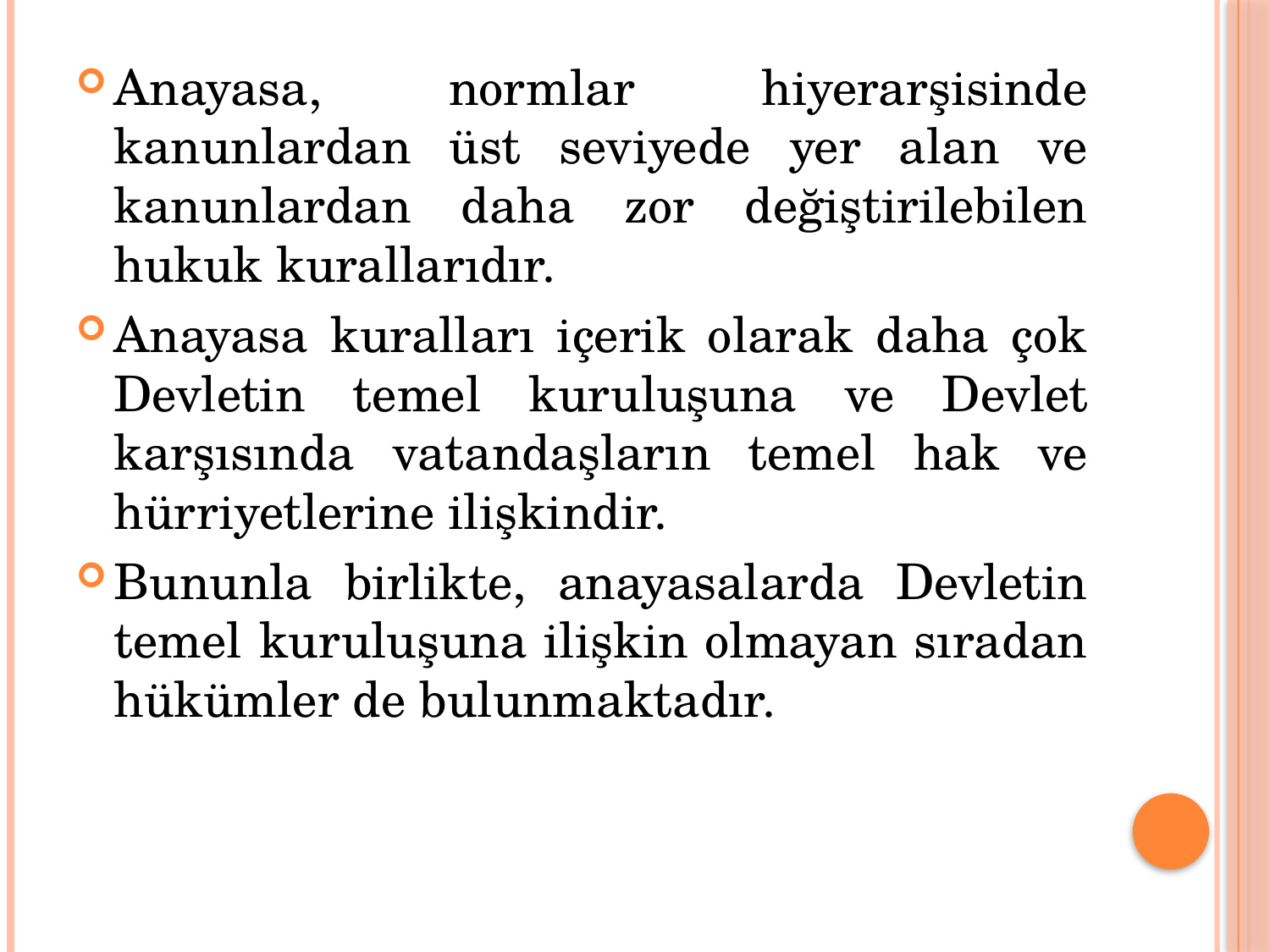

Anayasa, normlar hiyerarşisinde kanunlardan üst seviyede yer alan ve kanunlardan daha zor değiştirilebilen hukuk kurallarıdır.
Anayasa kuralları içerik olarak daha çok Devletin temel kuruluşuna ve Devlet karşısında vatandaşların temel hak ve hürriyetlerine ilişkindir.
Bununla birlikte, anayasalarda Devletin temel kuruluşuna ilişkin olmayan sıradan hükümler de bulunmaktadır.